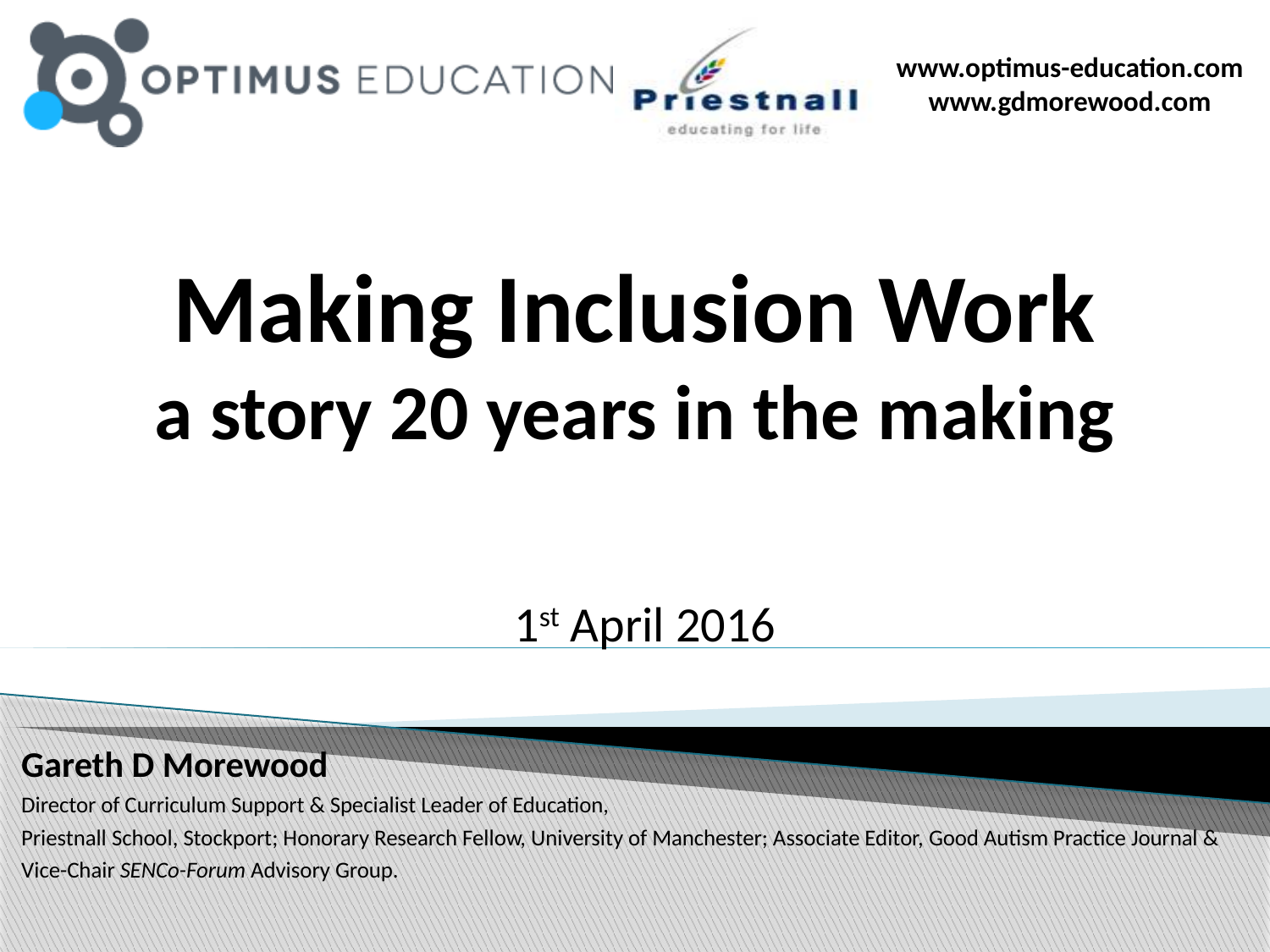

# Making Inclusion Work a story 20 years in the making
1st April 2016

Gareth D Morewood
Director of Curriculum Support & Specialist Leader of Education,
Priestnall School, Stockport; Honorary Research Fellow, University of Manchester; Associate Editor, Good Autism Practice Journal & Vice-Chair SENCo-Forum Advisory Group.